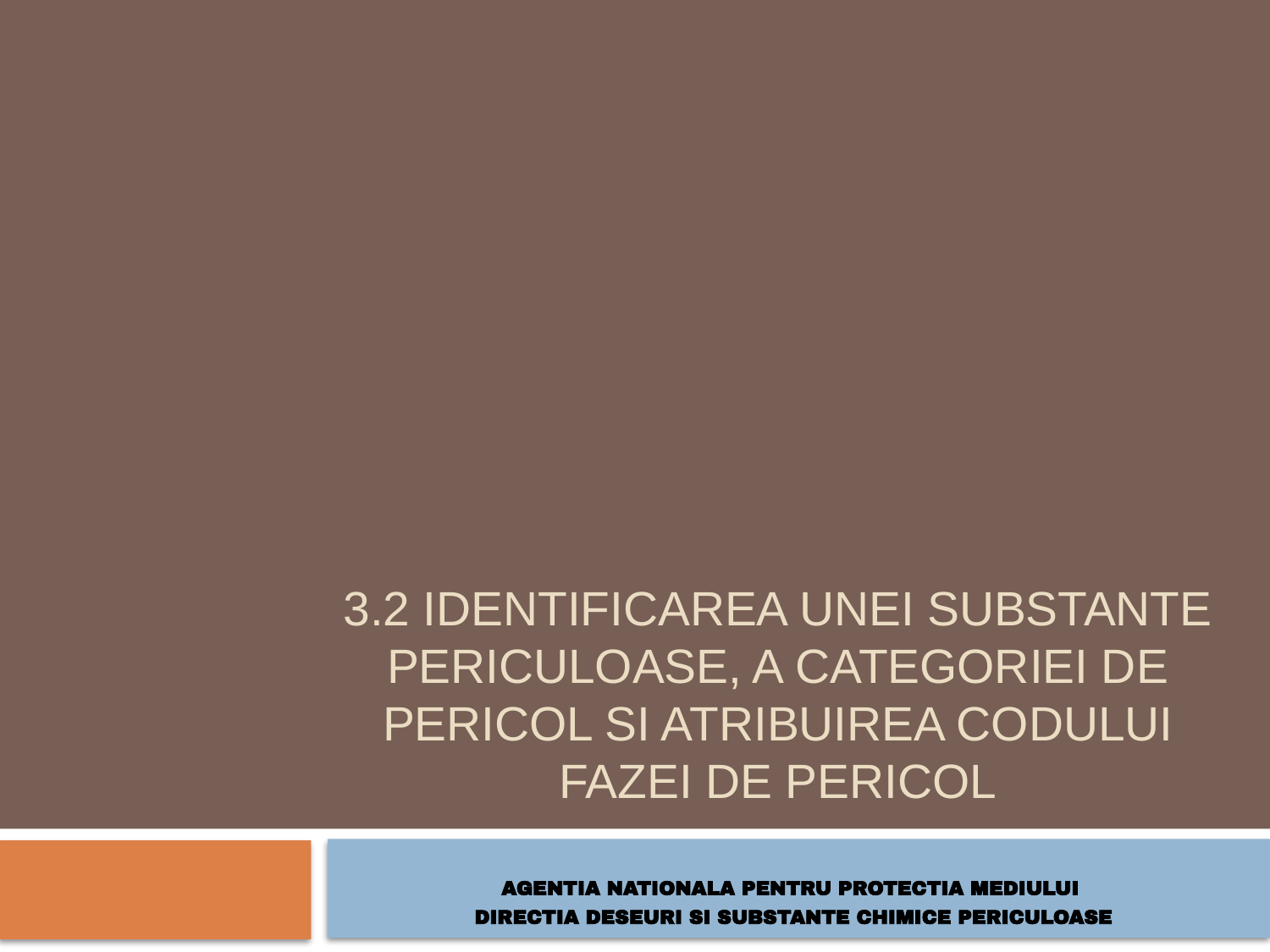

# 3.2 IDENTIFICAREA UNEI SUBSTANTE PERICULOASE, A CATEGORIEI DE PERICOL SI ATRIBUIREA CODULUI FAZEI DE PERICOL

AGENTIA NATIONALA PENTRU PROTECTIA MEDIULUI
DIRECTIA DESEURI SI SUBSTANTE CHIMICE PERICULOASE